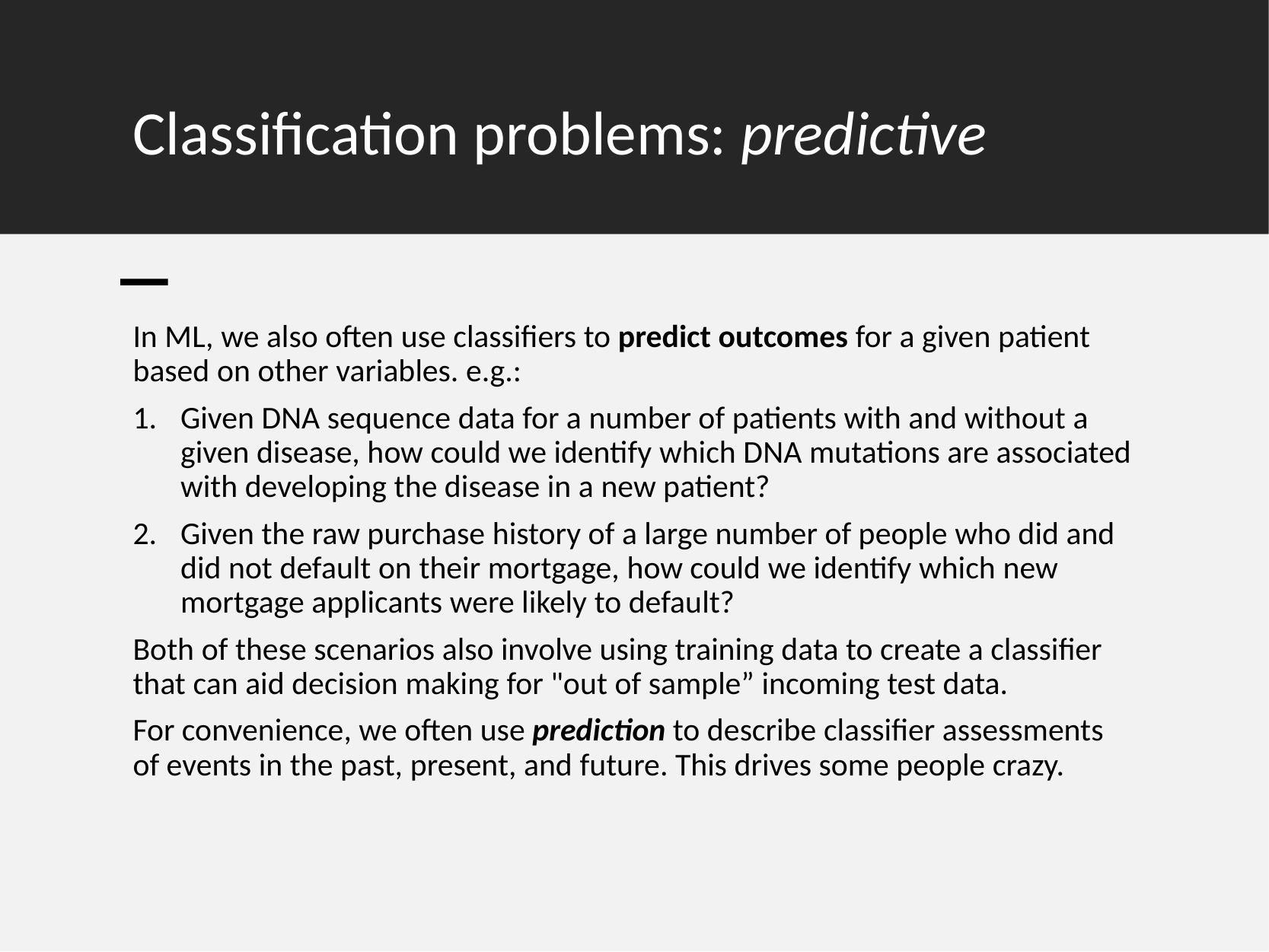

# Classification problems: predictive

In ML, we also often use classifiers to predict outcomes for a given patient based on other variables. e.g.:
Given DNA sequence data for a number of patients with and without a given disease, how could we identify which DNA mutations are associated with developing the disease in a new patient?
Given the raw purchase history of a large number of people who did and did not default on their mortgage, how could we identify which new mortgage applicants were likely to default?
Both of these scenarios also involve using training data to create a classifier that can aid decision making for "out of sample” incoming test data.
For convenience, we often use prediction to describe classifier assessments of events in the past, present, and future. This drives some people crazy.